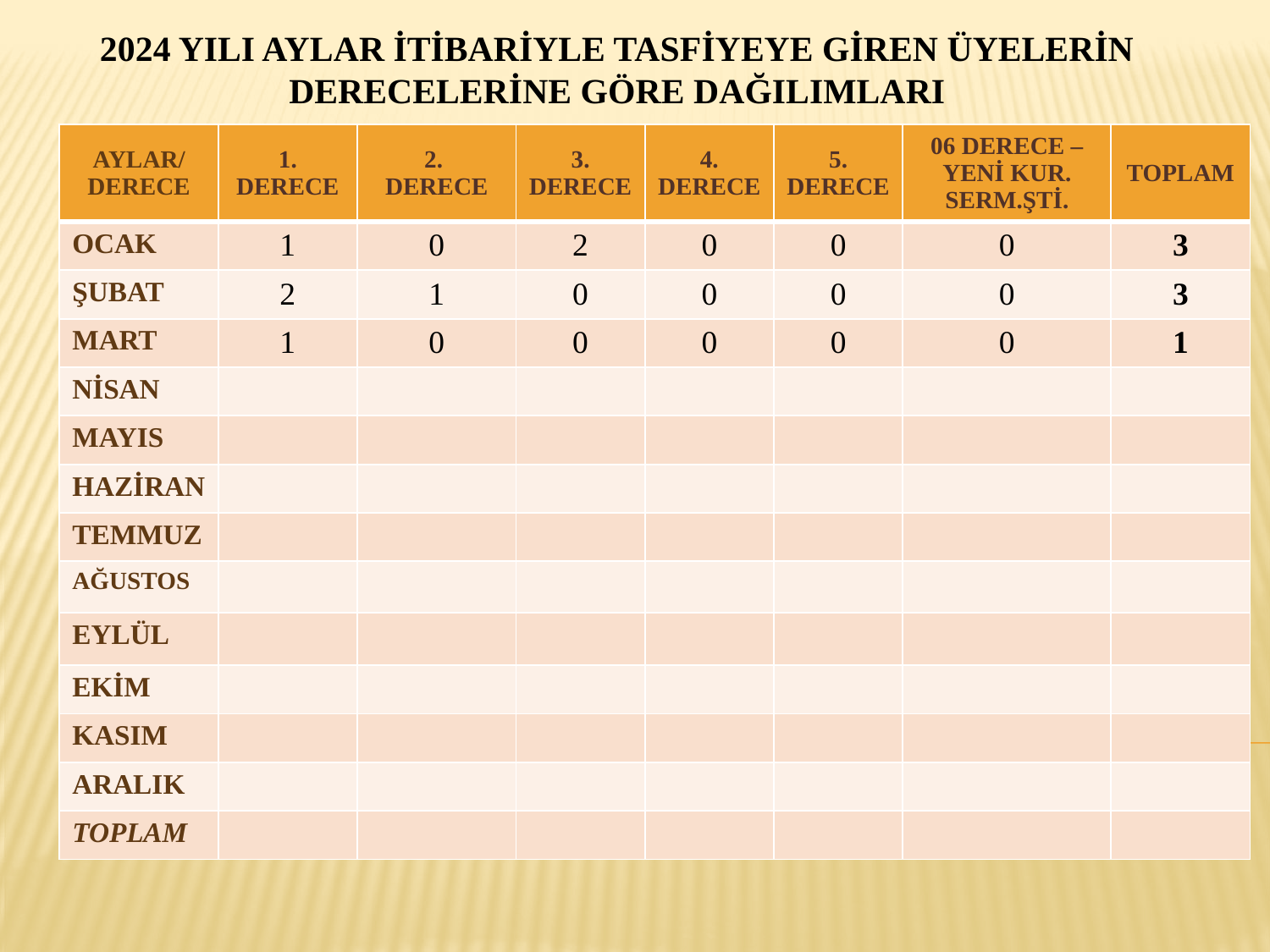

# 2024 YILI AYLAR İTİBARİYLE TASFİYEYE GİREN ÜYELERİN DERECELERİNE GÖRE DAĞILIMLARI
| AYLAR/ DERECE | 1. DERECE | 2. DERECE | 3. DERECE | 4. DERECE | 5. DERECE | 06 DERECE – YENİ KUR. SERM.ŞTİ. | TOPLAM |
| --- | --- | --- | --- | --- | --- | --- | --- |
| OCAK | 1 | 0 | 2 | 0 | 0 | 0 | 3 |
| ŞUBAT | 2 | 1 | 0 | 0 | 0 | 0 | 3 |
| MART | 1 | 0 | 0 | 0 | 0 | 0 | 1 |
| NİSAN |  |  |  |  |  |  |  |
| MAYIS |  |  |  |  |  |  |  |
| HAZİRAN |  |  |  |  |  |  |  |
| TEMMUZ |  |  |  |  |  |  |  |
| AĞUSTOS |  |  |  |  |  |  |  |
| EYLÜL |  |  |  |  |  |  |  |
| EKİM |  |  |  |  |  |  |  |
| KASIM |  |  |  |  |  |  |  |
| ARALIK |  |  |  |  |  |  |  |
| TOPLAM |  |  |  |  |  |  |  |